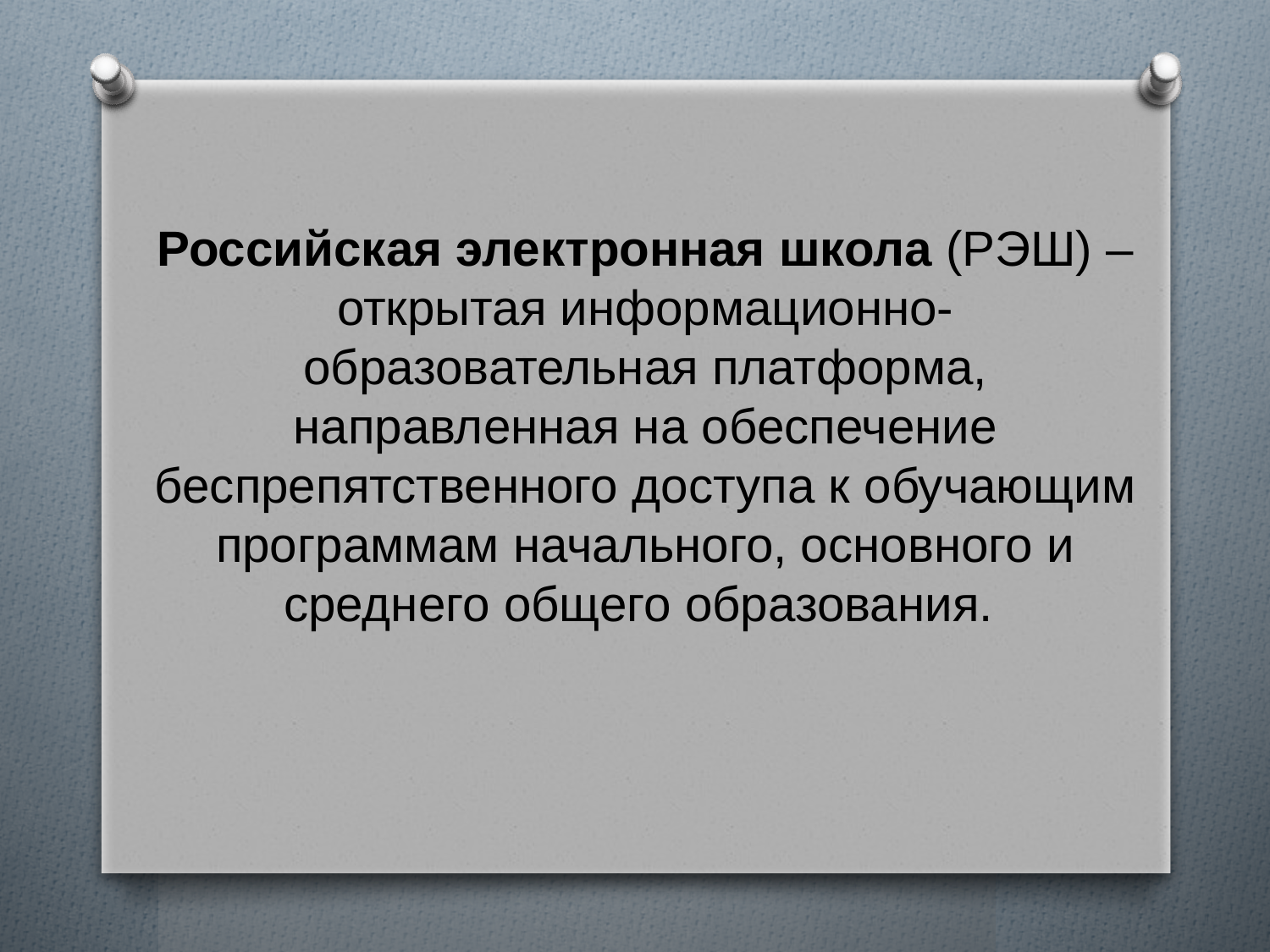

Российская электронная школа (РЭШ) – открытая информационно-образовательная платформа, направленная на обеспечение беспрепятственного доступа к обучающим программам начального, основного и среднего общего образования.